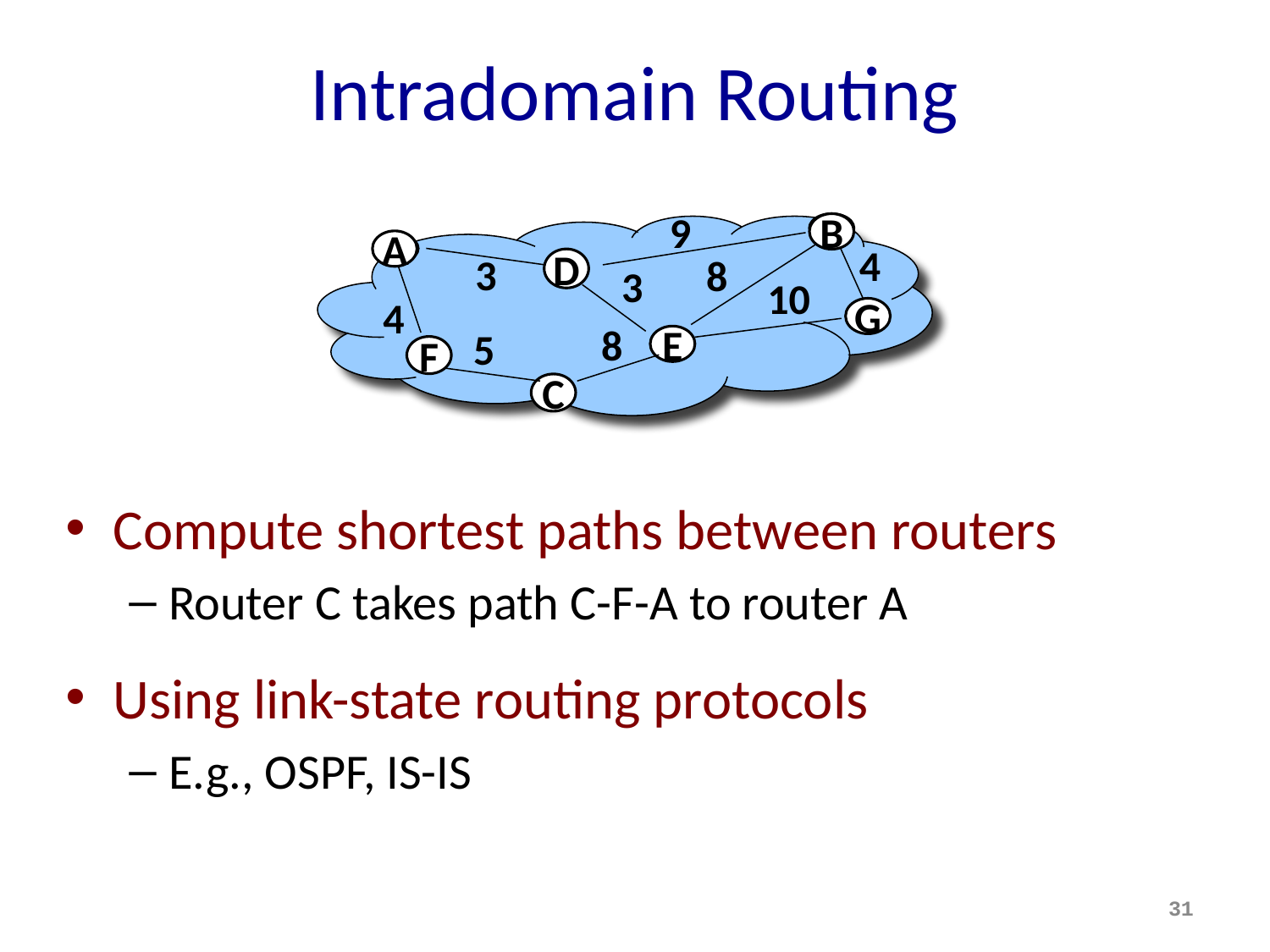

# Intradomain Routing
9
B
B

A

4
A

3
8

D
3

10

4
G
8
5

E
F

C
Compute shortest paths between routers
Router C takes path C-F-A to router A
Using link-state routing protocols
E.g., OSPF, IS-IS
31